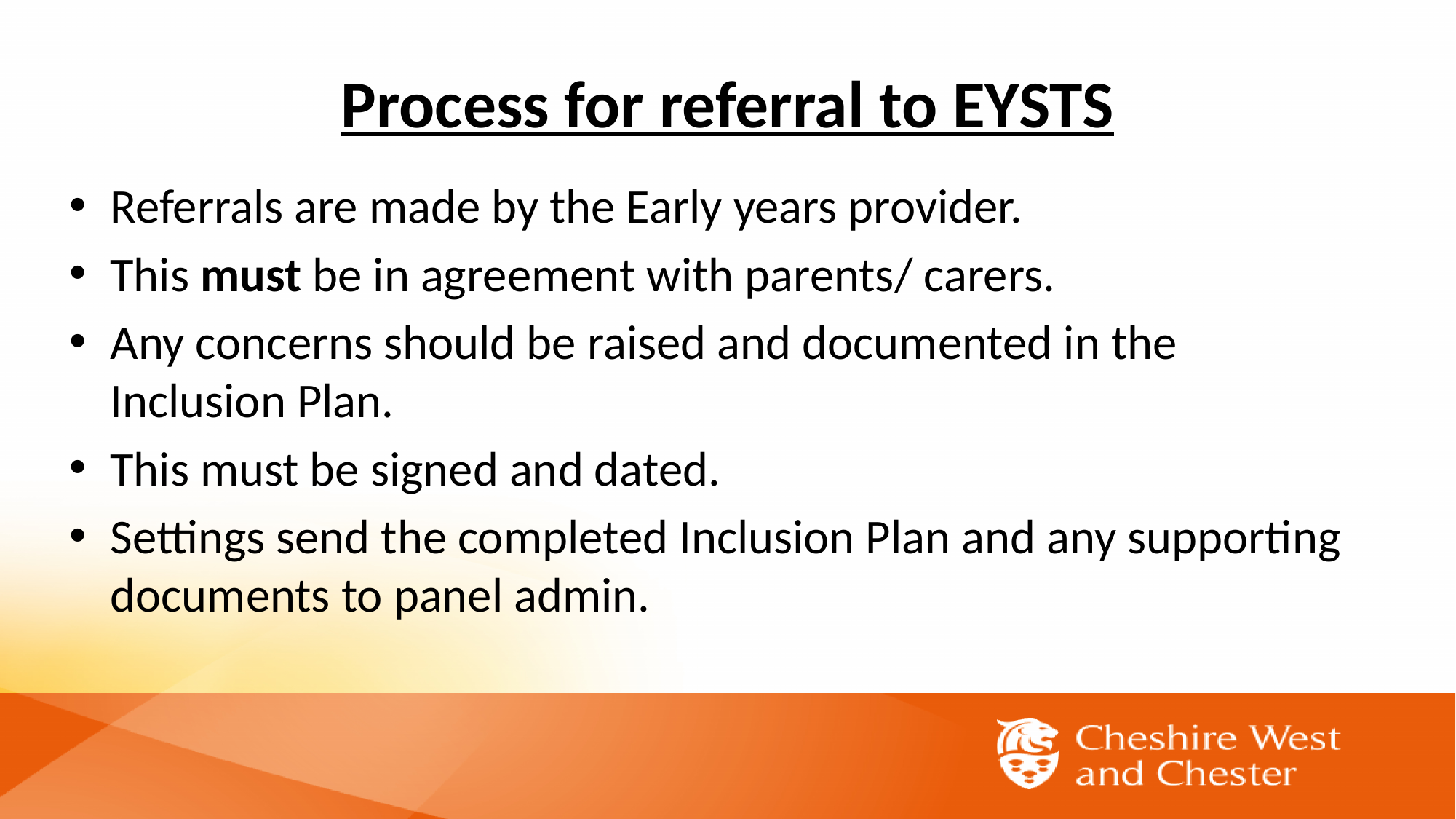

# Process for referral to EYSTS
Referrals are made by the Early years provider.
This must be in agreement with parents/ carers.
Any concerns should be raised and documented in the Inclusion Plan.
This must be signed and dated.
Settings send the completed Inclusion Plan and any supporting documents to panel admin.